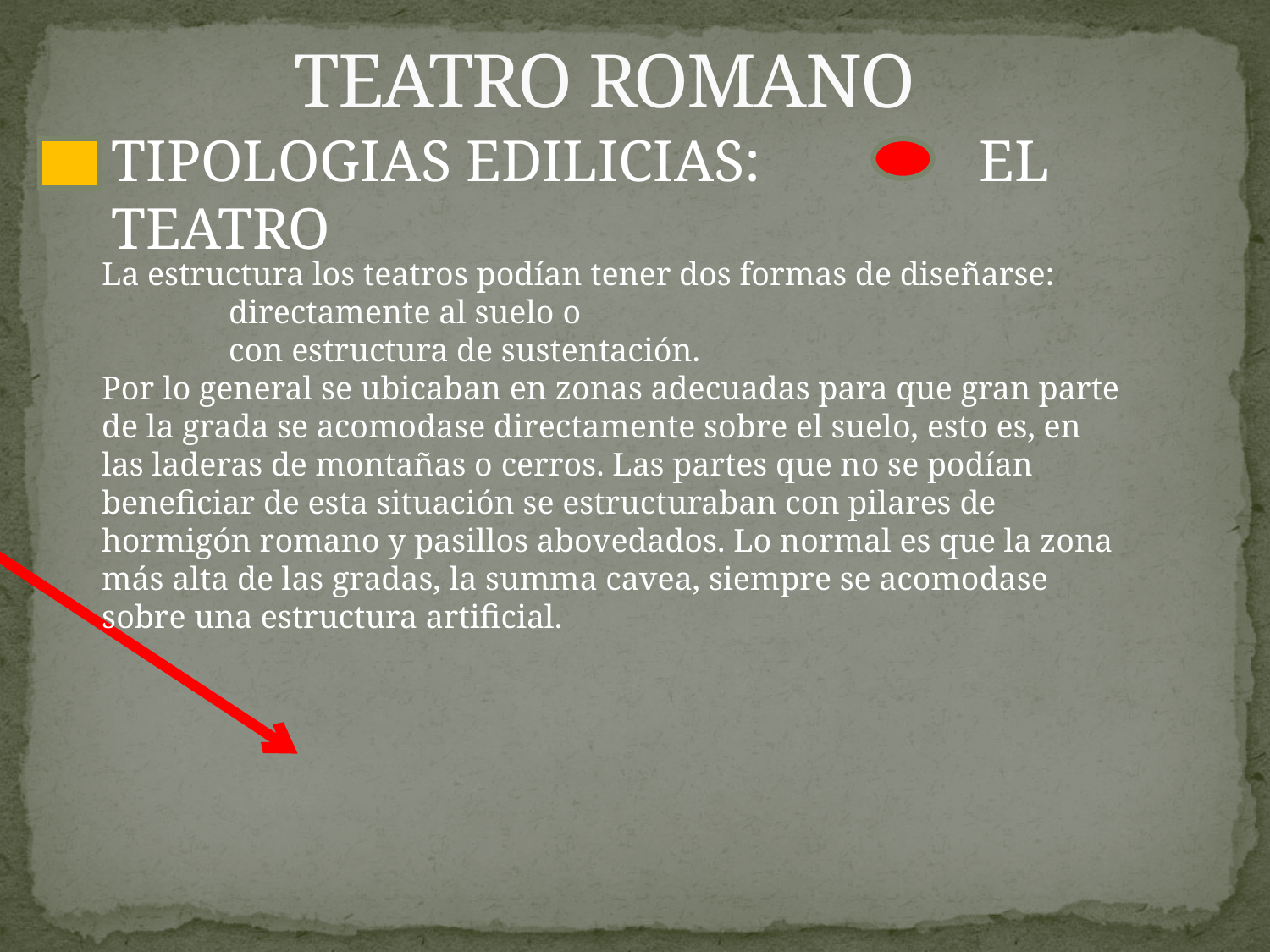

# TEATRO ROMANO
TIPOLOGIAS EDILICIAS:               EL  TEATRO

    CAVEA
La estructura los teatros podían tener dos formas de diseñarse:
	directamente al suelo o
	con estructura de sustentación.
Por lo general se ubicaban en zonas adecuadas para que gran parte de la grada se acomodase directamente sobre el suelo, esto es, en las laderas de montañas o cerros. Las partes que no se podían beneficiar de esta situación se estructuraban con pilares de hormigón romano y pasillos abovedados. Lo normal es que la zona más alta de las gradas, la summa cavea, siempre se acomodase sobre una estructura artificial.